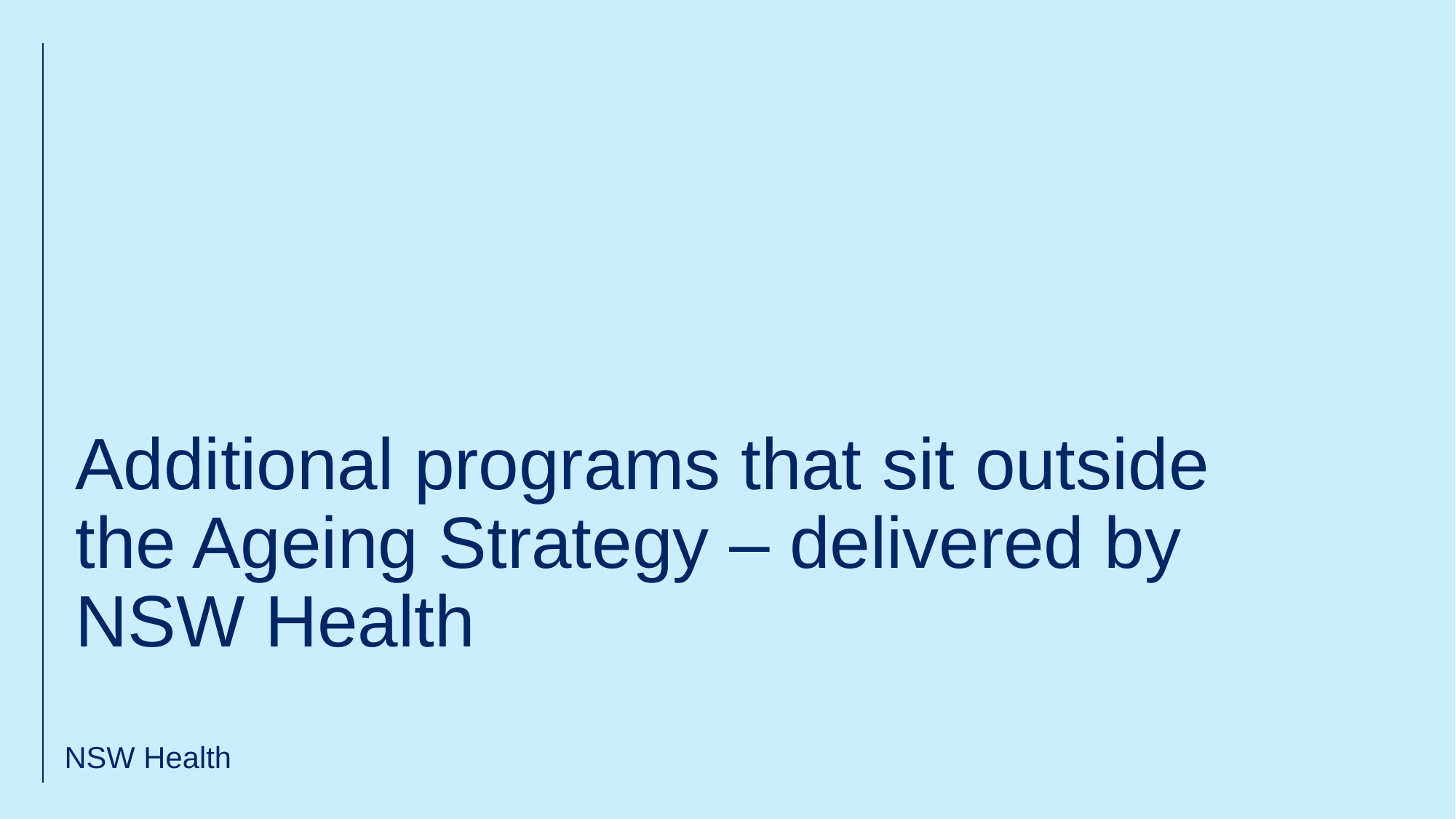

# Additional programs that sit outside the Ageing Strategy – delivered by NSW Health

NSW Health